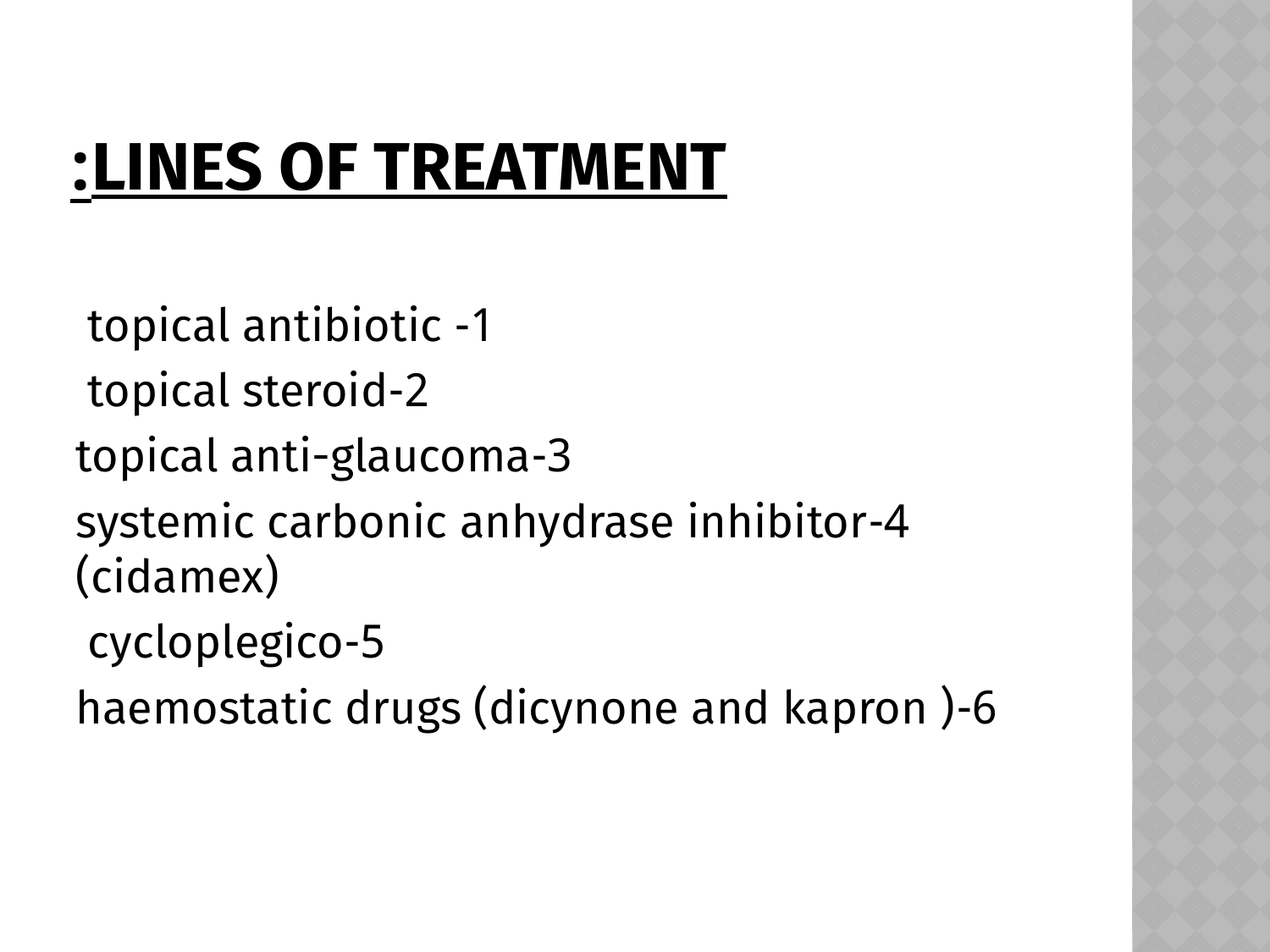

# Lines of treatment:

1- topical antibiotic
2-topical steroid
3-topical anti-glaucoma
4-systemic carbonic anhydrase inhibitor (cidamex)
5-cycloplegico
6-haemostatic drugs (dicynone and kapron )